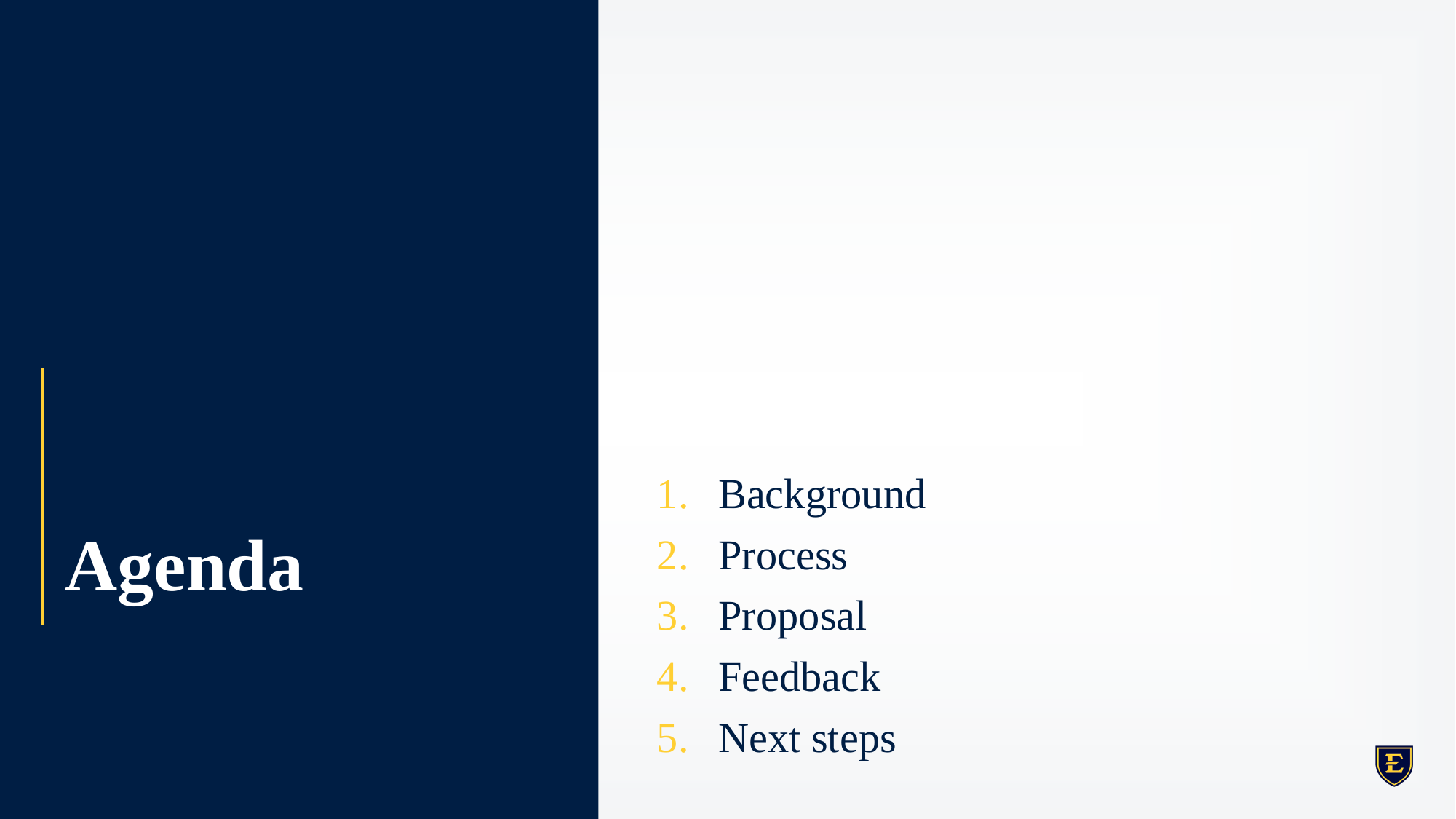

Background
Process
Proposal
Feedback
Next steps
# Agenda